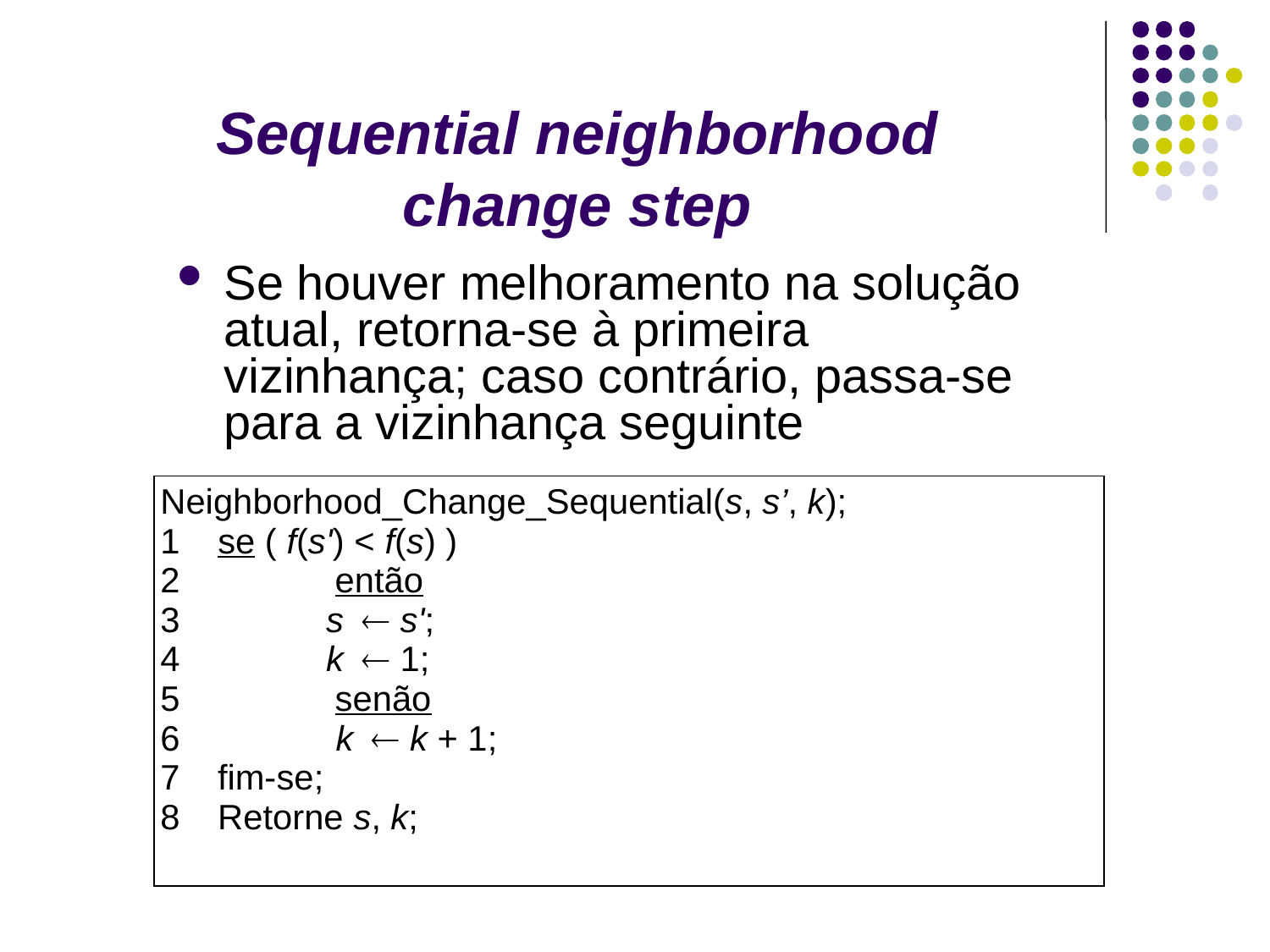

Sequential neighborhood change step
Se houver melhoramento na solução atual, retorna-se à primeira vizinhança; caso contrário, passa-se para a vizinhança seguinte
| Neighborhood\_Change\_Sequential(s, s’, k); 1 se ( f(s') < f(s) ) 2 então 3 s ← s'; 4 k ← 1; 5 senão 6 k ← k + 1; 7 fim-se; 8 Retorne s, k; |
| --- |